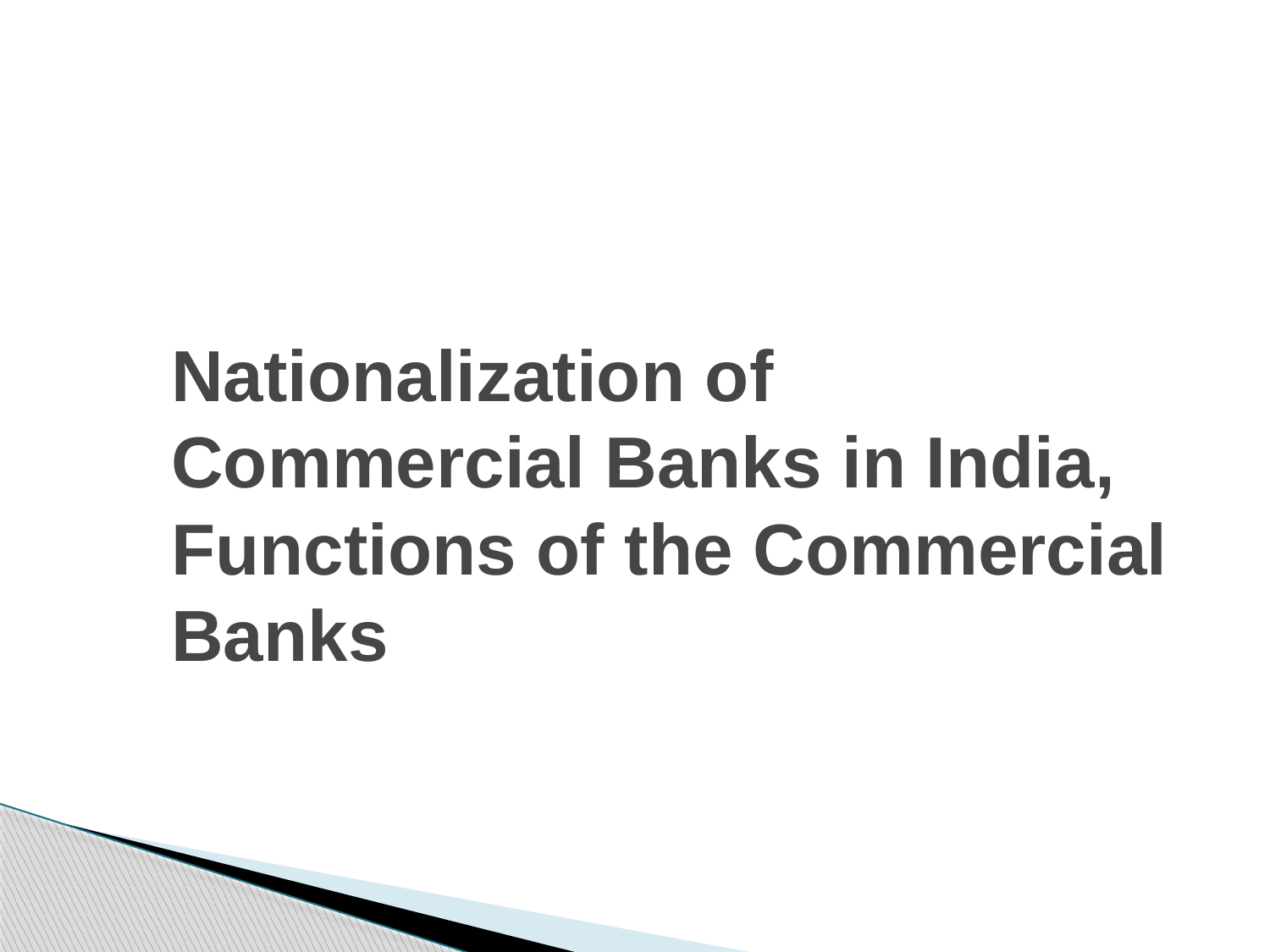

# Nationalization of Commercial Banks in India, Functions of the Commercial Banks